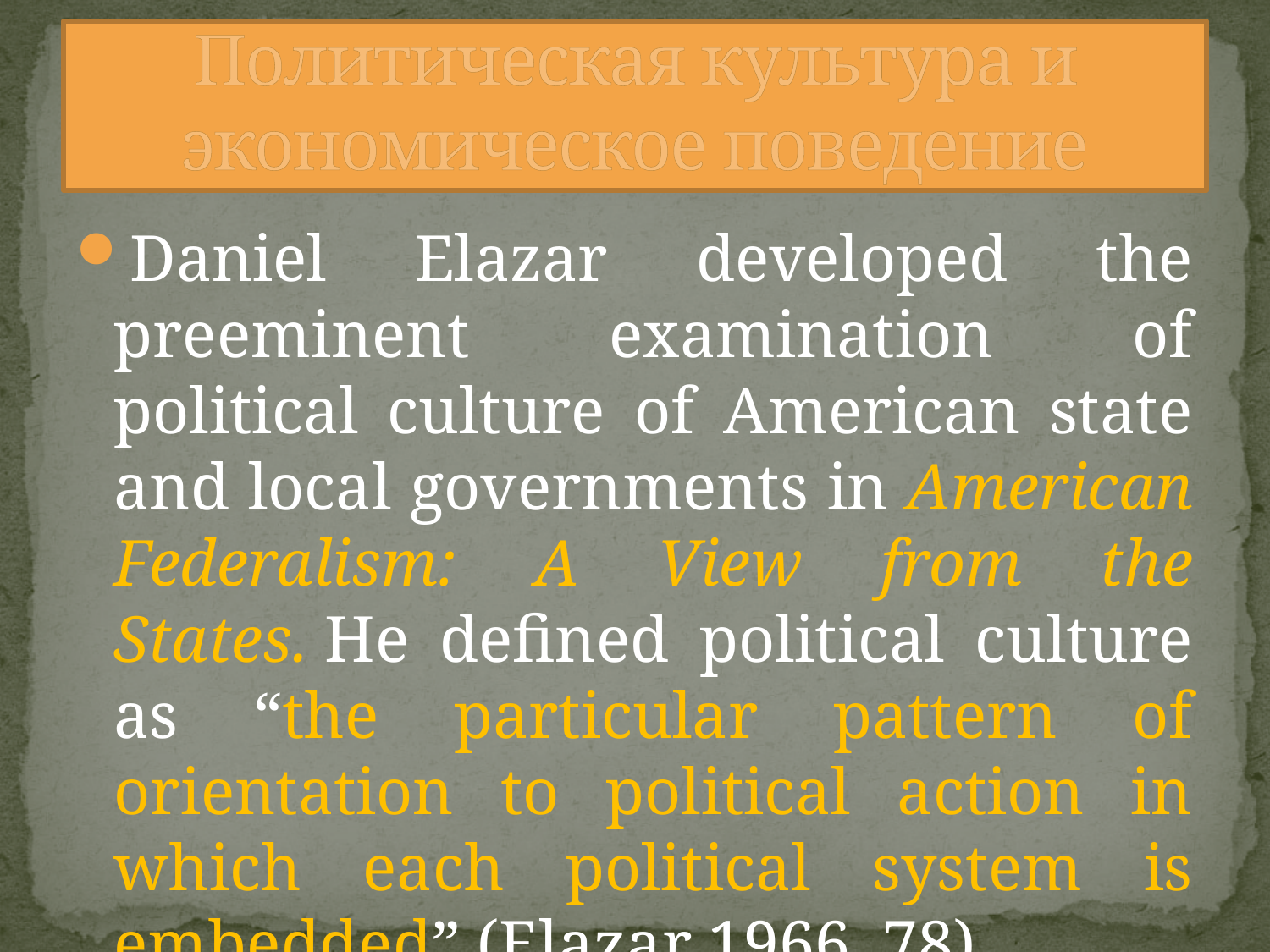

# Политическая культура и экономическое поведение
Daniel Elazar developed the preeminent examination of political culture of American state and local governments in American Federalism: A View from the States. He defined political culture as “the particular pattern of orientation to political action in which each political system is embedded” (Elazar 1966, 78).